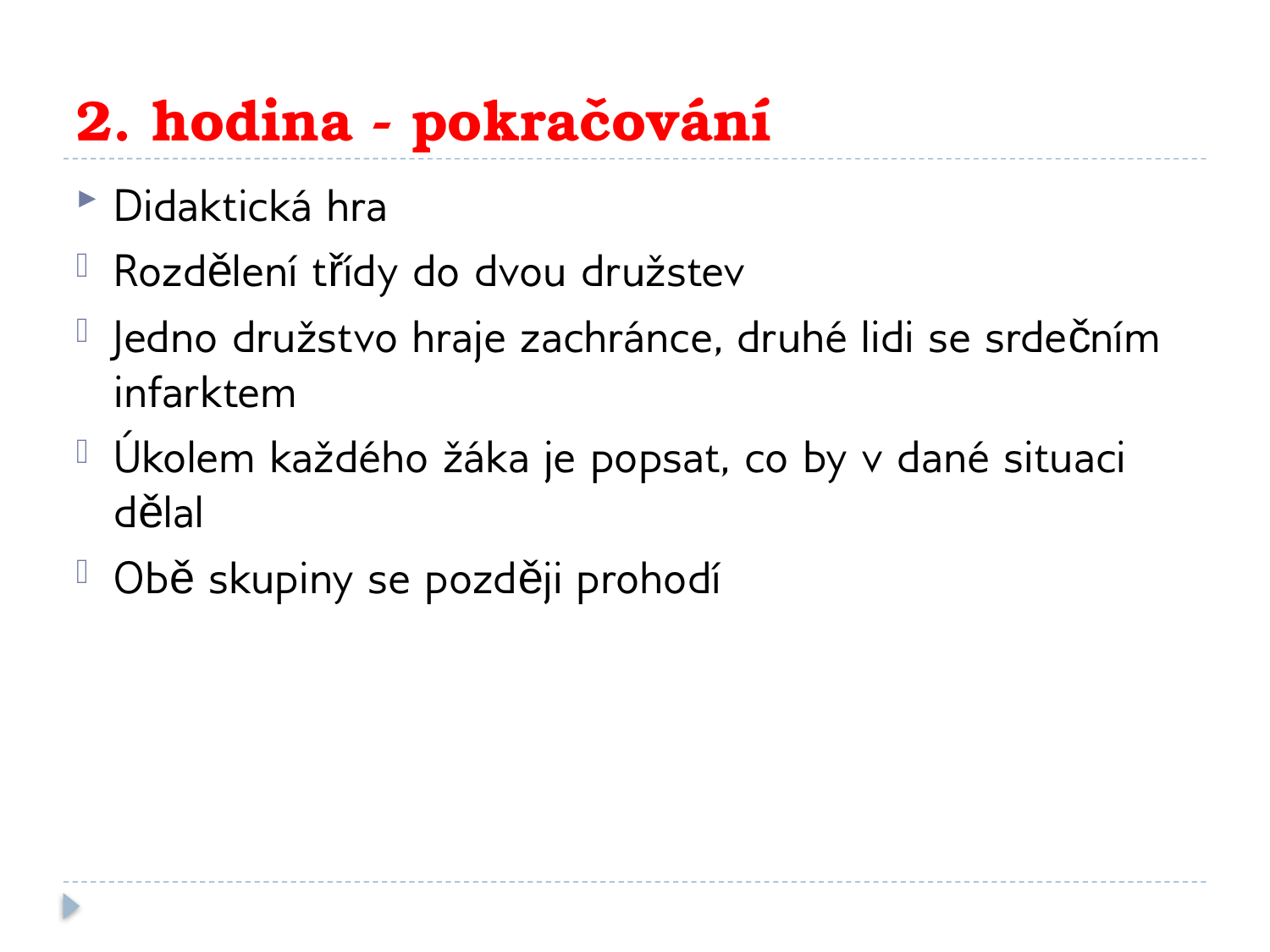

# 2. hodina - pokračování
Didaktická hra
Rozdělení třídy do dvou družstev
Jedno družstvo hraje zachránce, druhé lidi se srdečním infarktem
Úkolem každého žáka je popsat, co by v dané situaci dělal
Obě skupiny se později prohodí